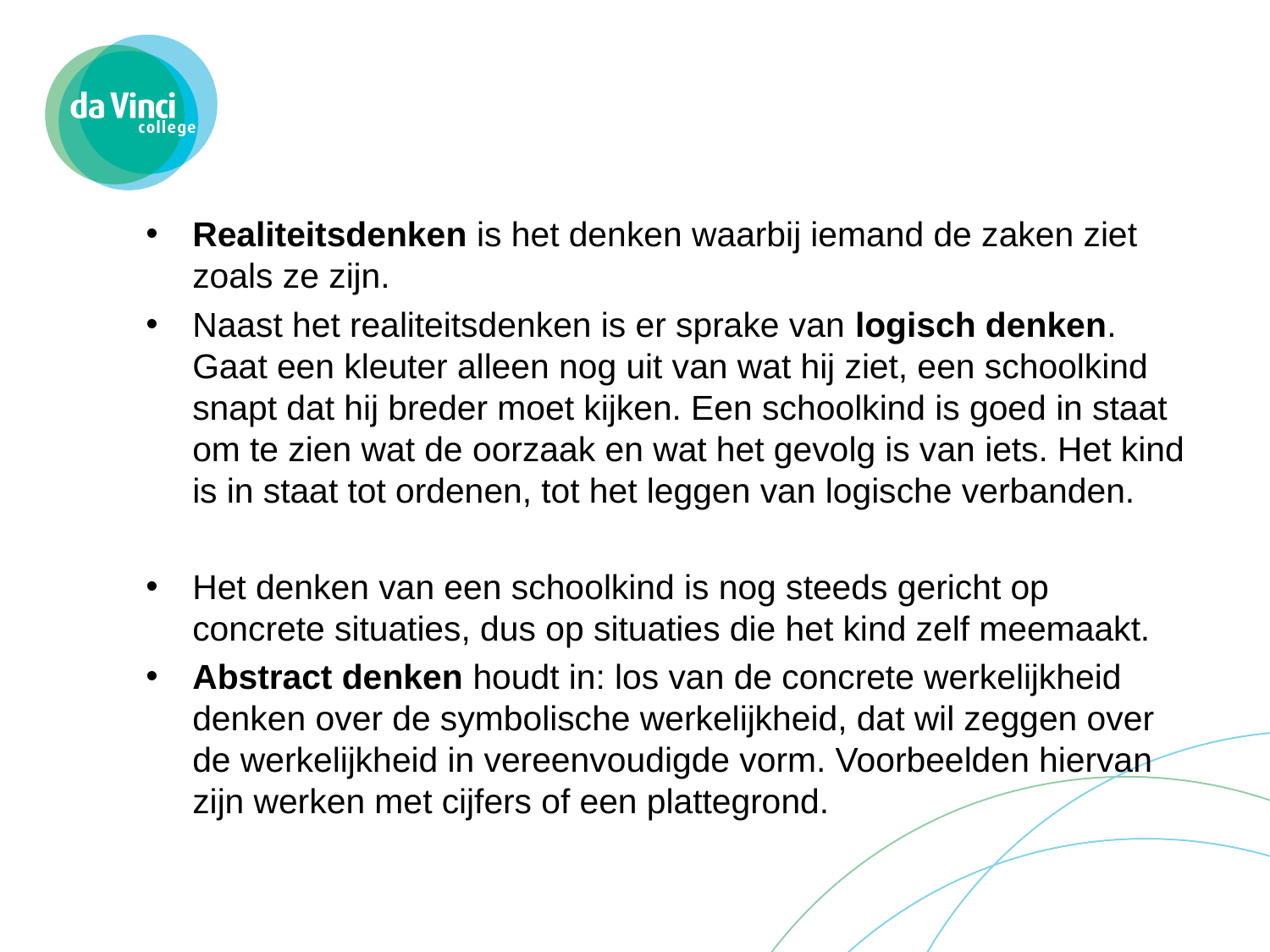

#
Realiteitsdenken is het denken waarbij iemand de zaken ziet zoals ze zijn.
Naast het realiteitsdenken is er sprake van logisch denken. Gaat een kleuter alleen nog uit van wat hij ziet, een schoolkind snapt dat hij breder moet kijken. Een schoolkind is goed in staat om te zien wat de oorzaak en wat het gevolg is van iets. Het kind is in staat tot ordenen, tot het leggen van logische verbanden.

Het denken van een schoolkind is nog steeds gericht op concrete situaties, dus op situaties die het kind zelf meemaakt.
Abstract denken houdt in: los van de concrete werkelijkheid denken over de symbolische werkelijkheid, dat wil zeggen over de werkelijkheid in vereenvoudigde vorm. Voorbeelden hiervan zijn werken met cijfers of een plattegrond.